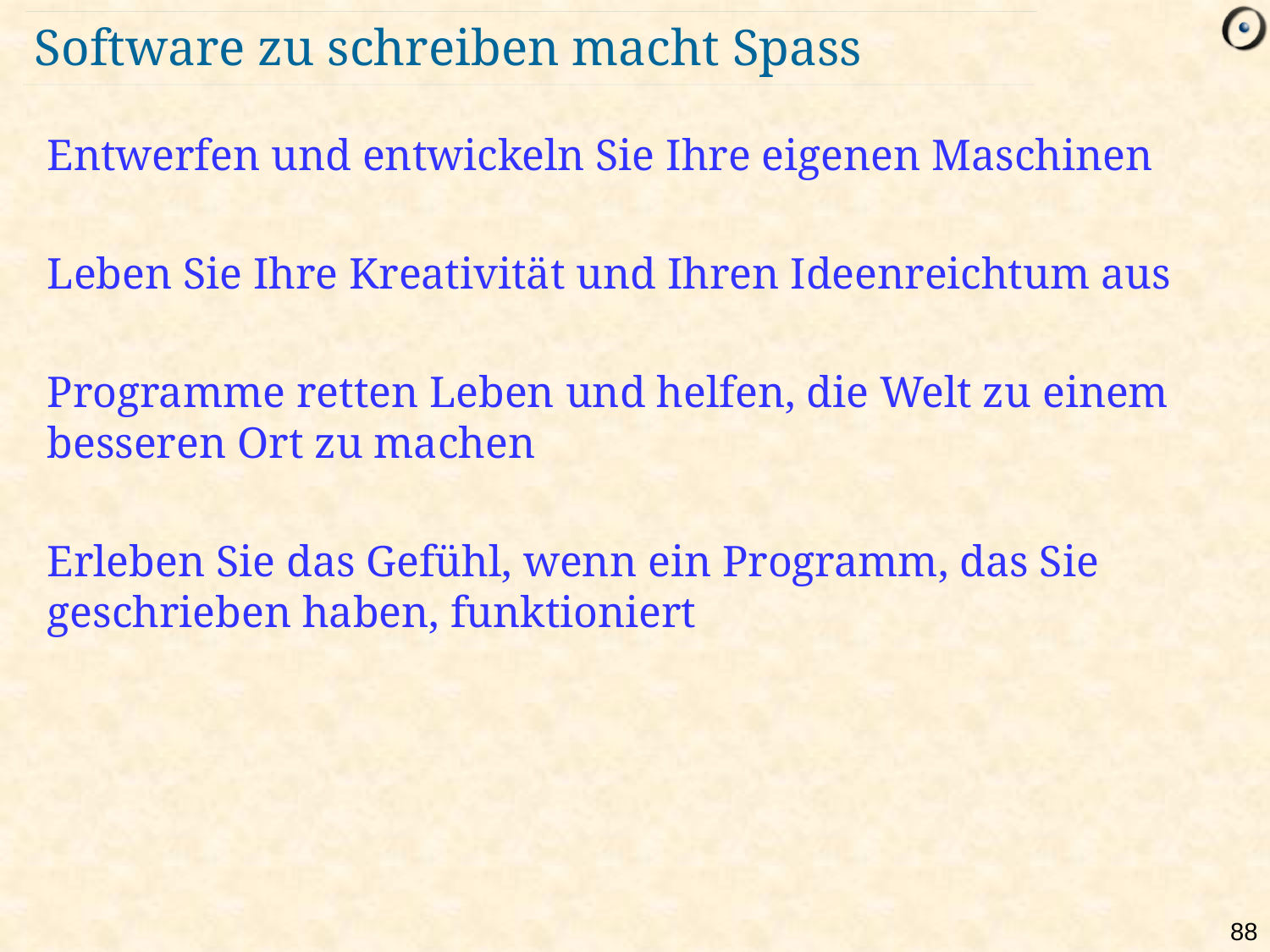

# Software zu schreiben macht Spass
Entwerfen und entwickeln Sie Ihre eigenen Maschinen

Leben Sie Ihre Kreativität und Ihren Ideenreichtum aus

Programme retten Leben und helfen, die Welt zu einem besseren Ort zu machen

Erleben Sie das Gefühl, wenn ein Programm, das Sie geschrieben haben, funktioniert